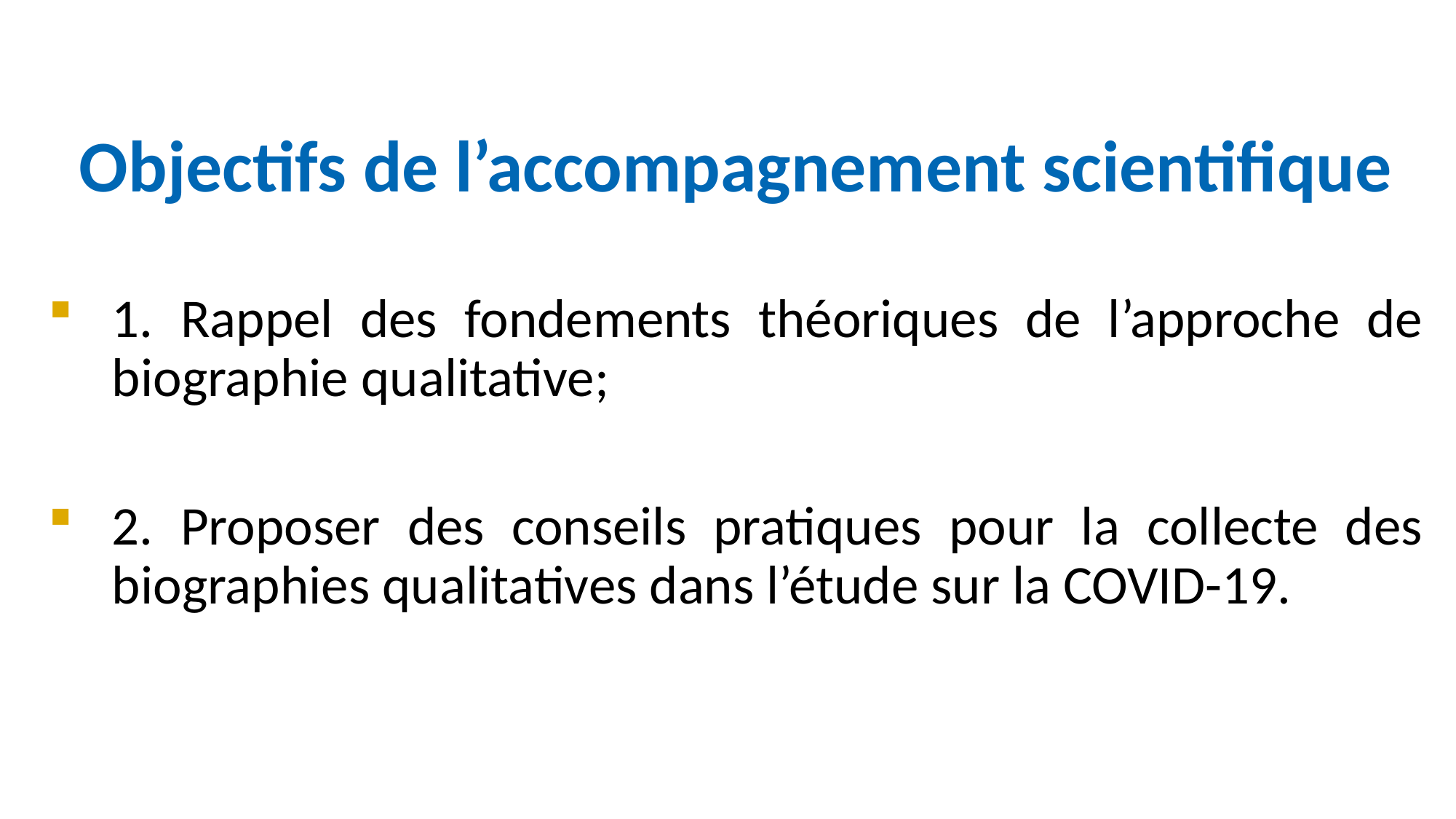

Objectifs de l’accompagnement scientifique

1. Rappel des fondements théoriques de l’approche de biographie qualitative;

2. Proposer des conseils pratiques pour la collecte des biographies qualitatives dans l’étude sur la COVID-19.